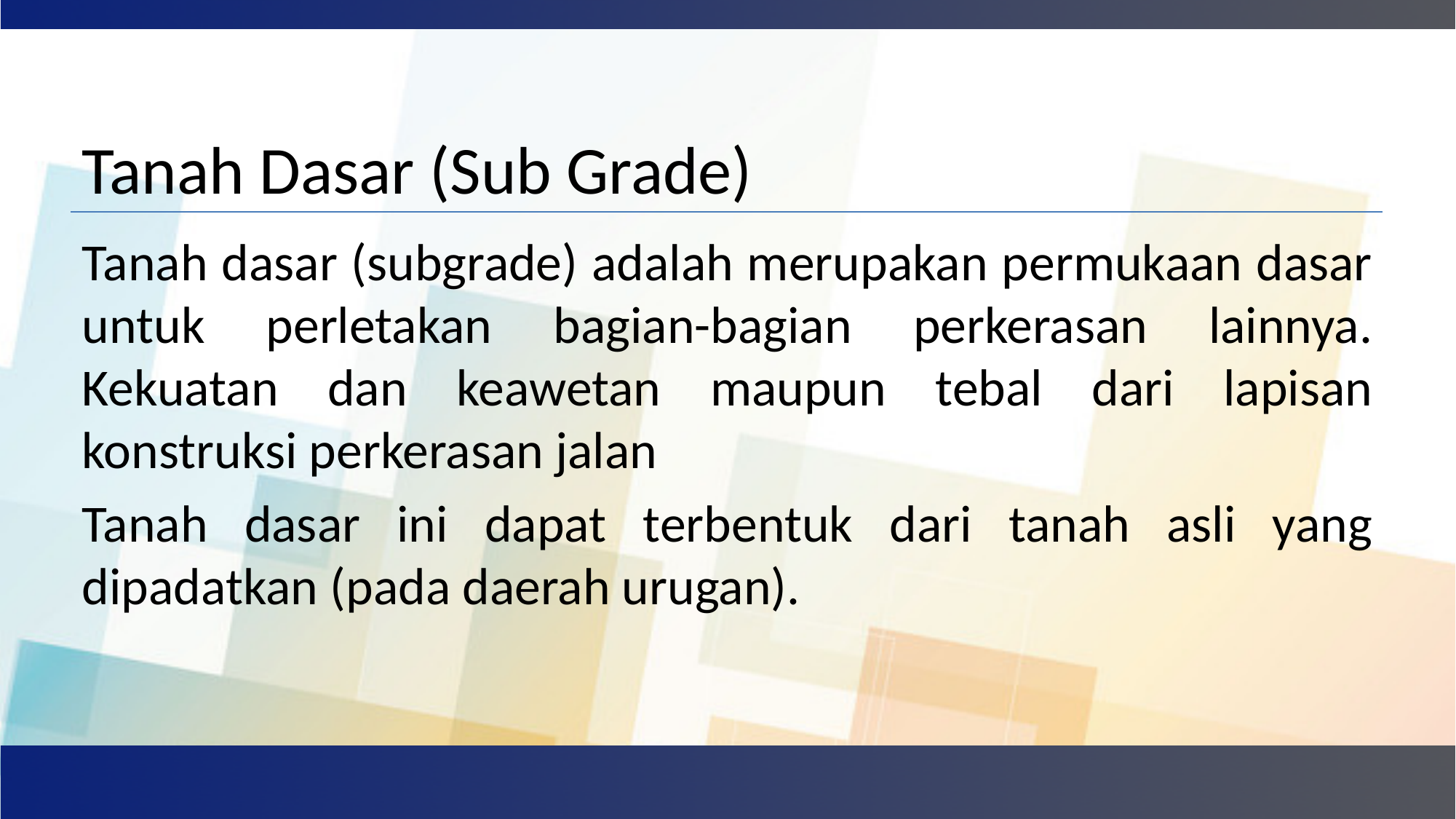

# Tanah Dasar (Sub Grade)
Tanah dasar (subgrade) adalah merupakan permukaan dasar untuk perletakan bagian-bagian perkerasan lainnya. Kekuatan dan keawetan maupun tebal dari lapisan konstruksi perkerasan jalan
Tanah dasar ini dapat terbentuk dari tanah asli yang dipadatkan (pada daerah urugan).